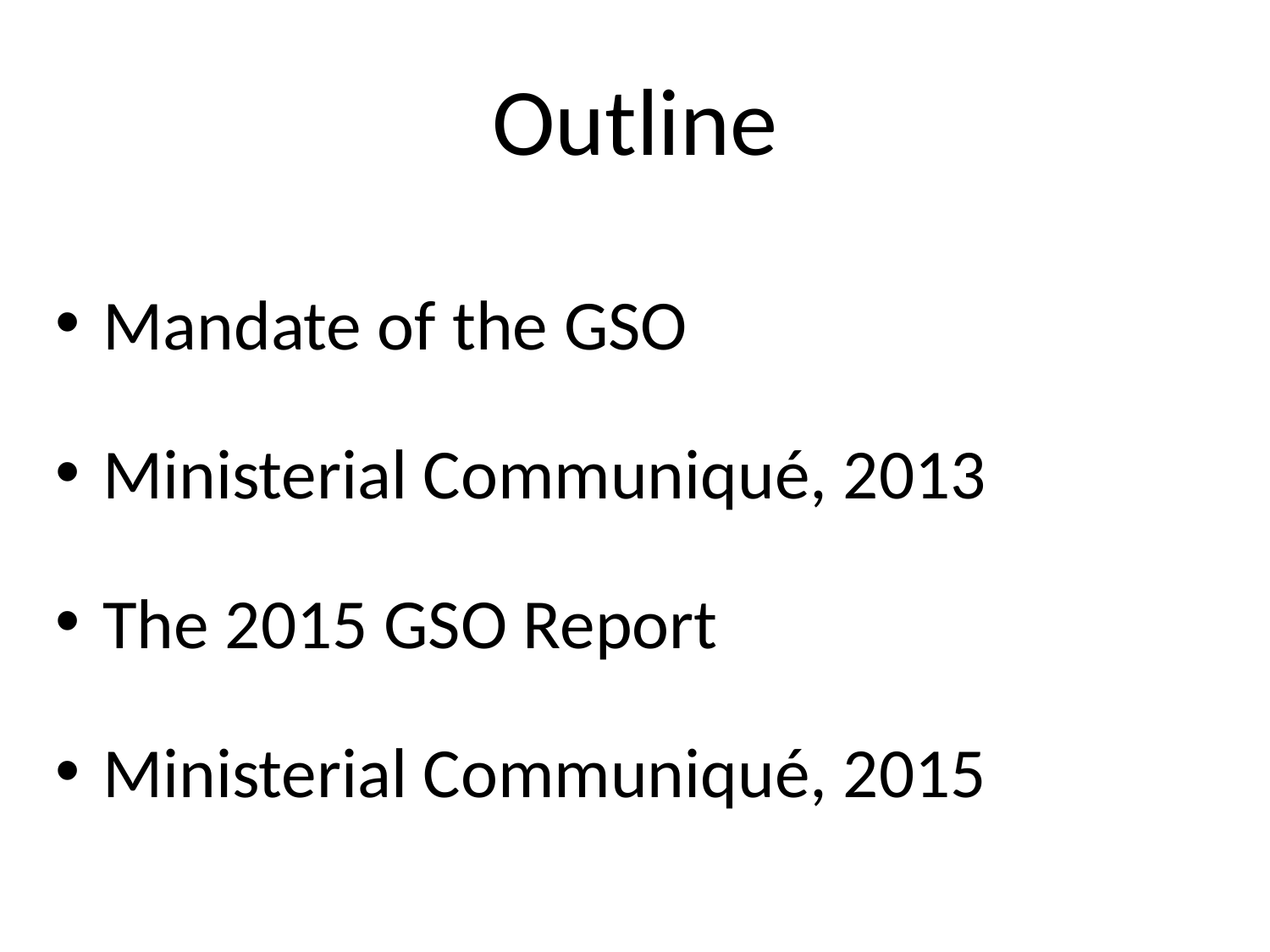

# Outline
Mandate of the GSO
Ministerial Communiqué, 2013
The 2015 GSO Report
Ministerial Communiqué, 2015